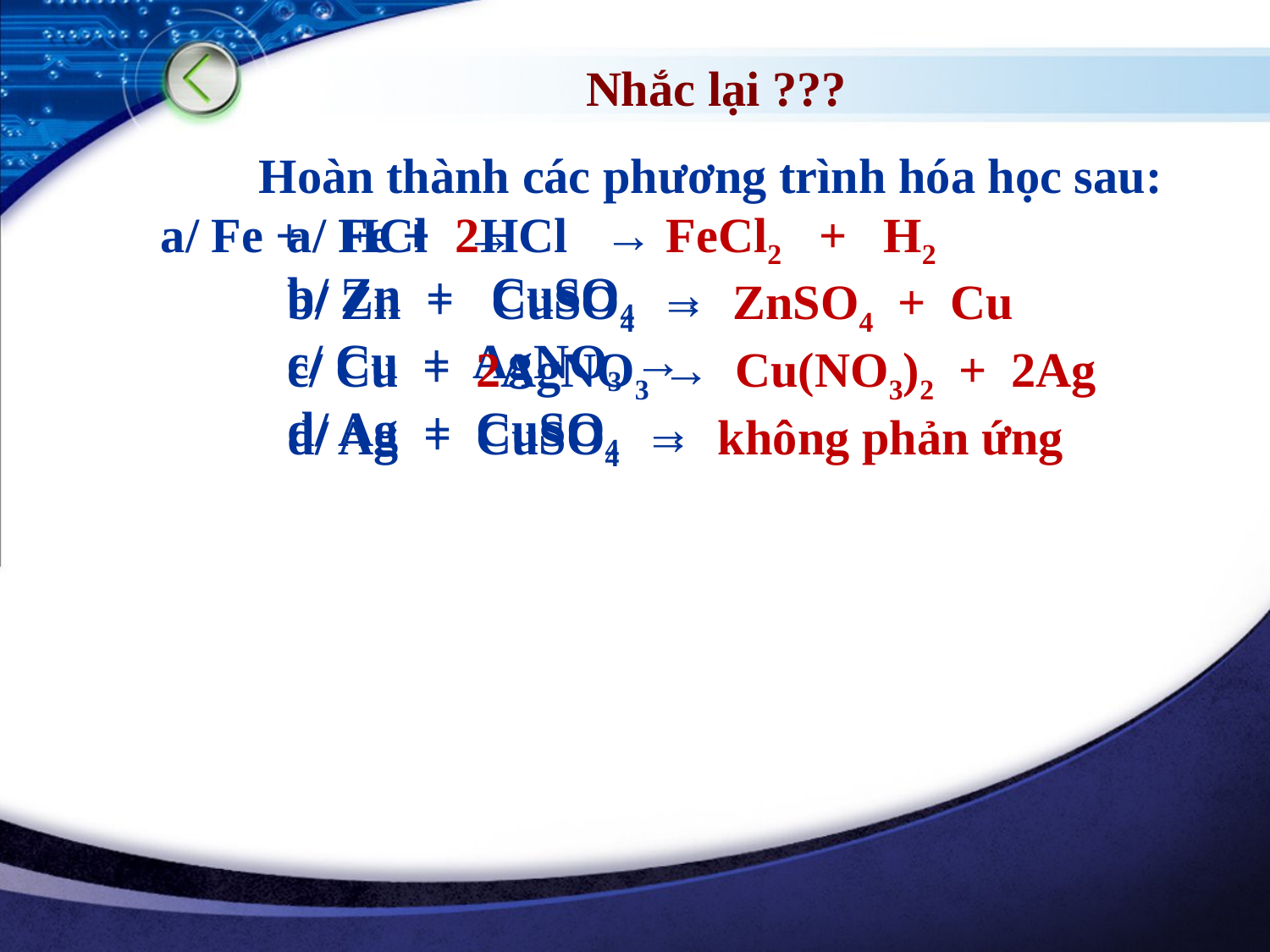

Nhắc lại ???
        Hoàn thành các phương trình hóa học sau:	a/ Fe +   HCl   →
	b/ Zn  +   CuSO4  →
	c/ Cu  +  AgNO3 →
	d/ Ag  +  CuSO4  →
	a/ Fe +  2HCl   → FeCl2   +   H2
	b/ Zn  +   CuSO4  →  ZnSO4  +  Cu
	c/ Cu  +  2AgNO3 →  Cu(NO3)2  +  2Ag
	d/ Ag  +  CuSO4  →  không phản ứng